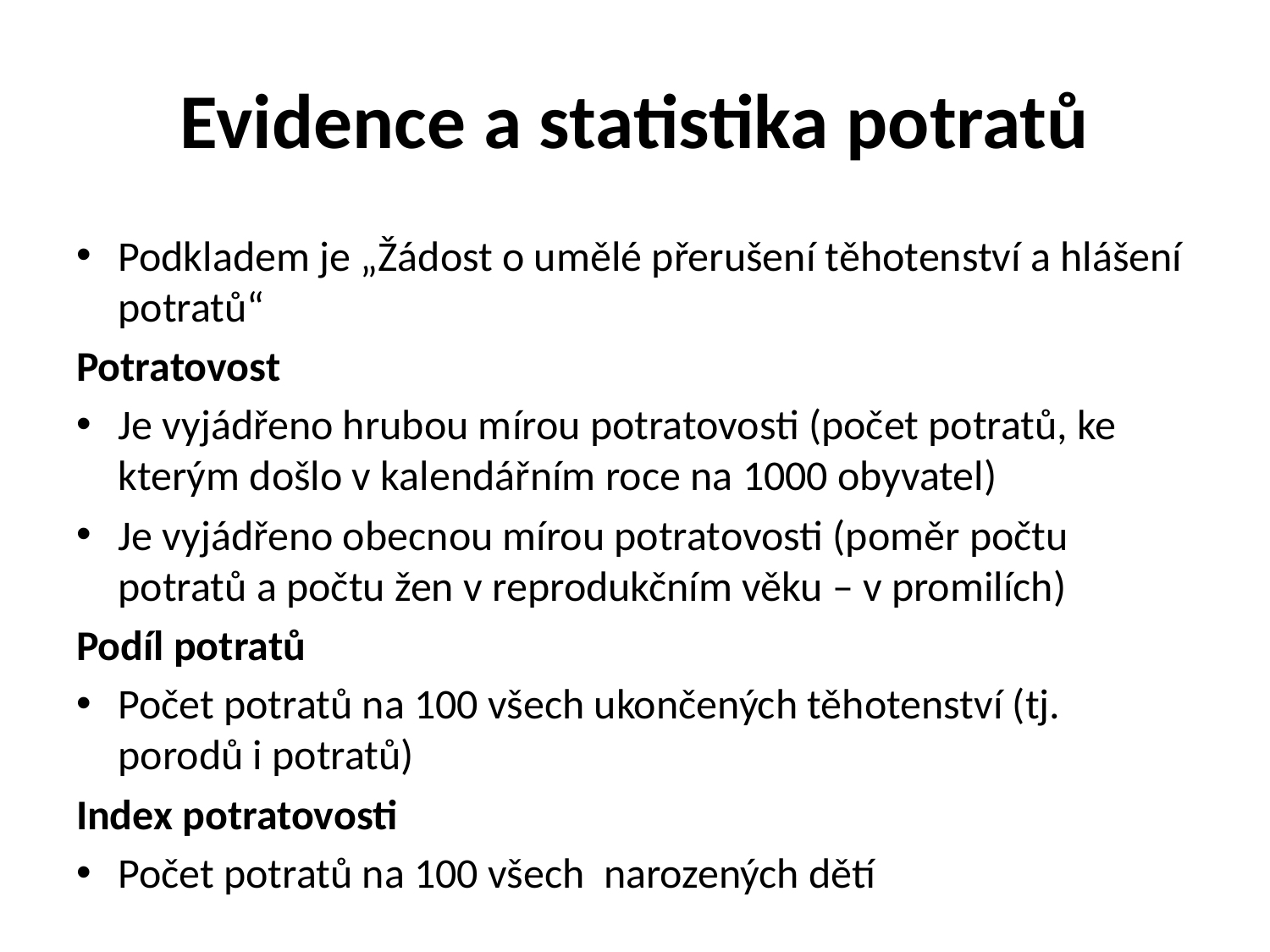

# Evidence a statistika potratů
Podkladem je „Žádost o umělé přerušení těhotenství a hlášení potratů“
Potratovost
Je vyjádřeno hrubou mírou potratovosti (počet potratů, ke kterým došlo v kalendářním roce na 1000 obyvatel)
Je vyjádřeno obecnou mírou potratovosti (poměr počtu potratů a počtu žen v reprodukčním věku – v promilích)
Podíl potratů
Počet potratů na 100 všech ukončených těhotenství (tj. porodů i potratů)
Index potratovosti
Počet potratů na 100 všech  narozených dětí